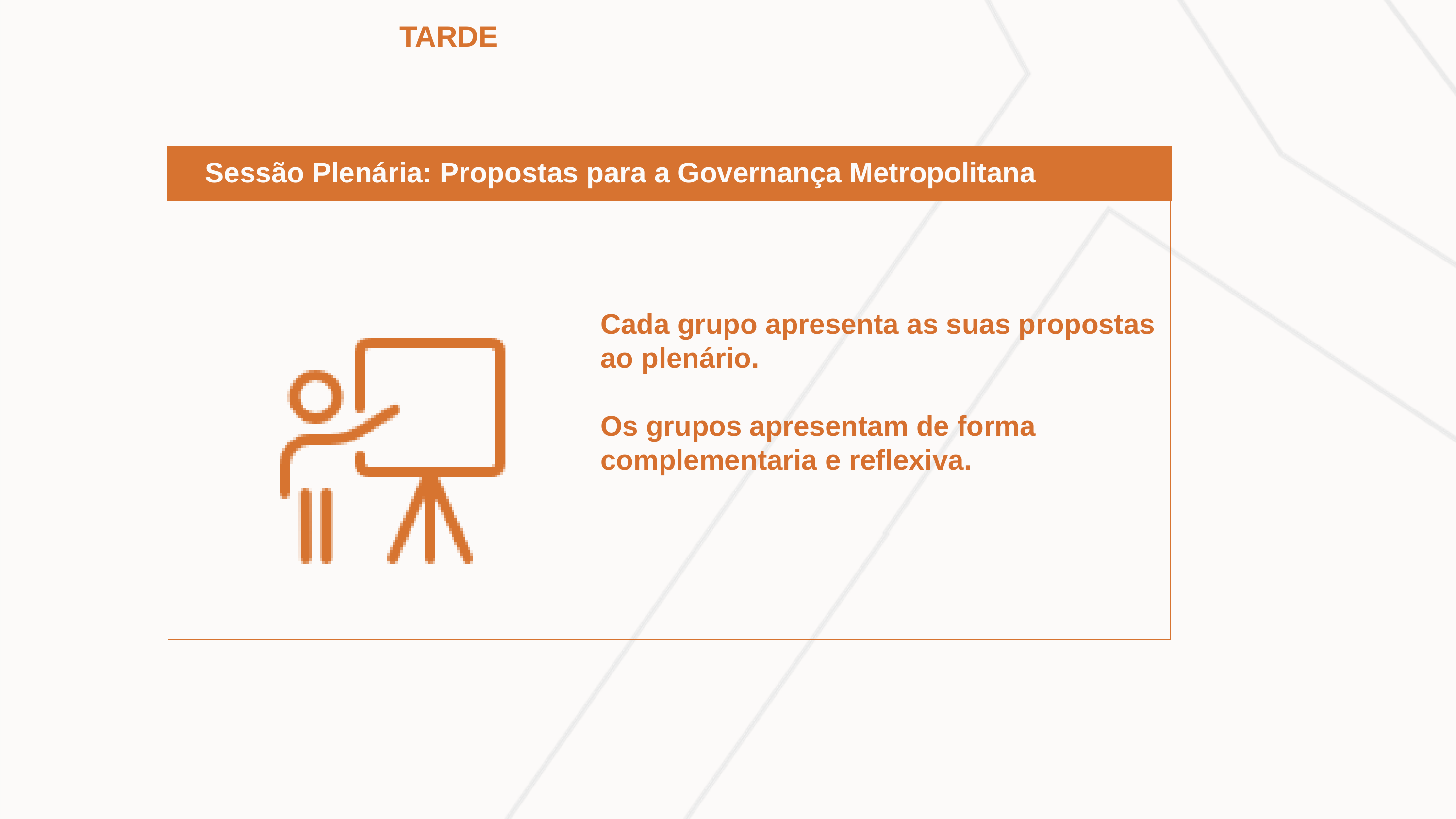

TARDE

 Sessão Plenária: Propostas para a Governança Metropolitana

Cada grupo apresenta as suas propostas ao plenário.

Os grupos apresentam de forma complementaria e reflexiva.